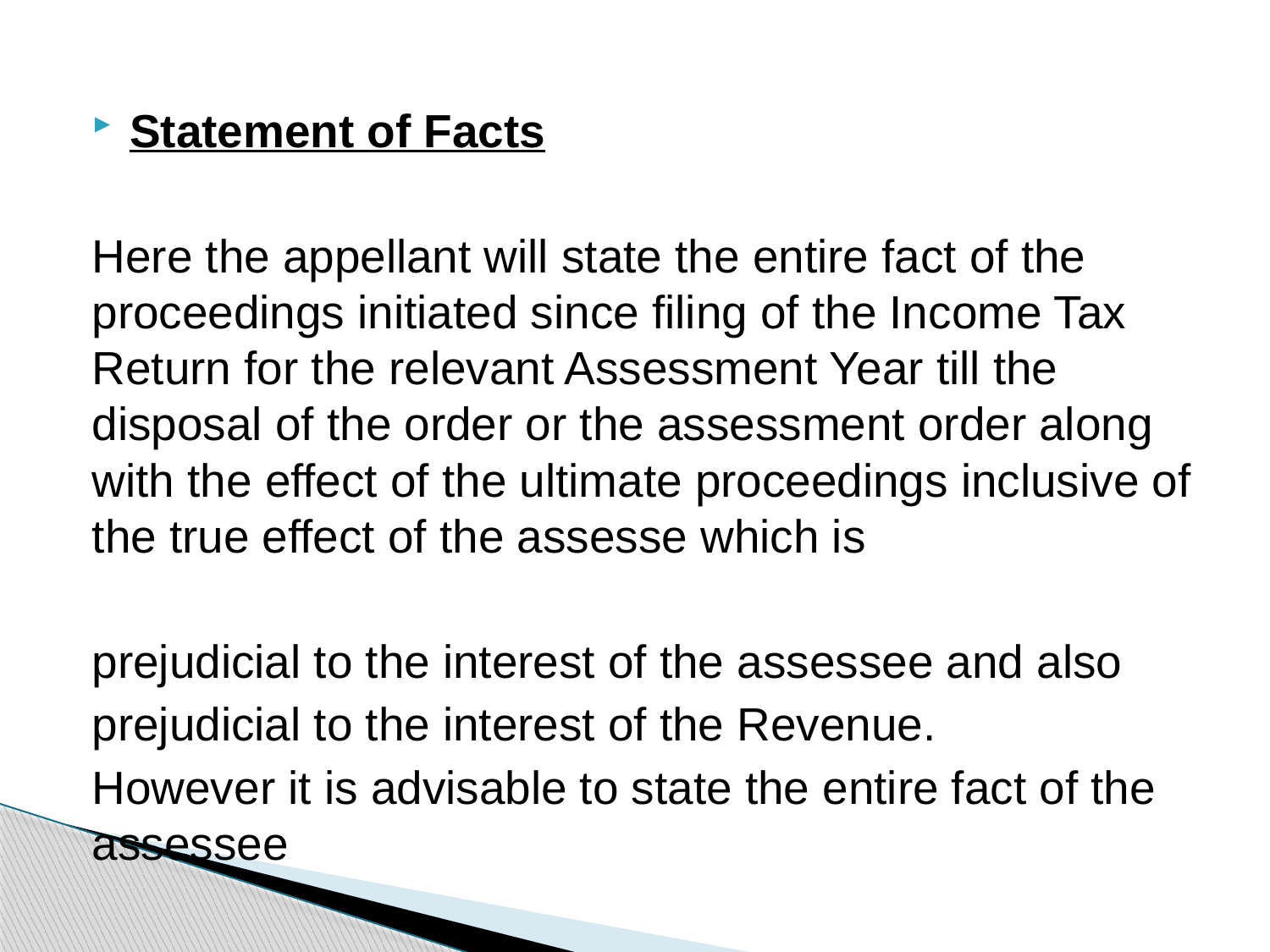

Statement of Facts

Here the appellant will state the entire fact of the proceedings initiated since filing of the Income Tax Return for the relevant Assessment Year till the disposal of the order or the assessment order along with the effect of the ultimate proceedings inclusive of the true effect of the assesse which is

prejudicial to the interest of the assessee and also
prejudicial to the interest of the Revenue.
However it is advisable to state the entire fact of the assessee